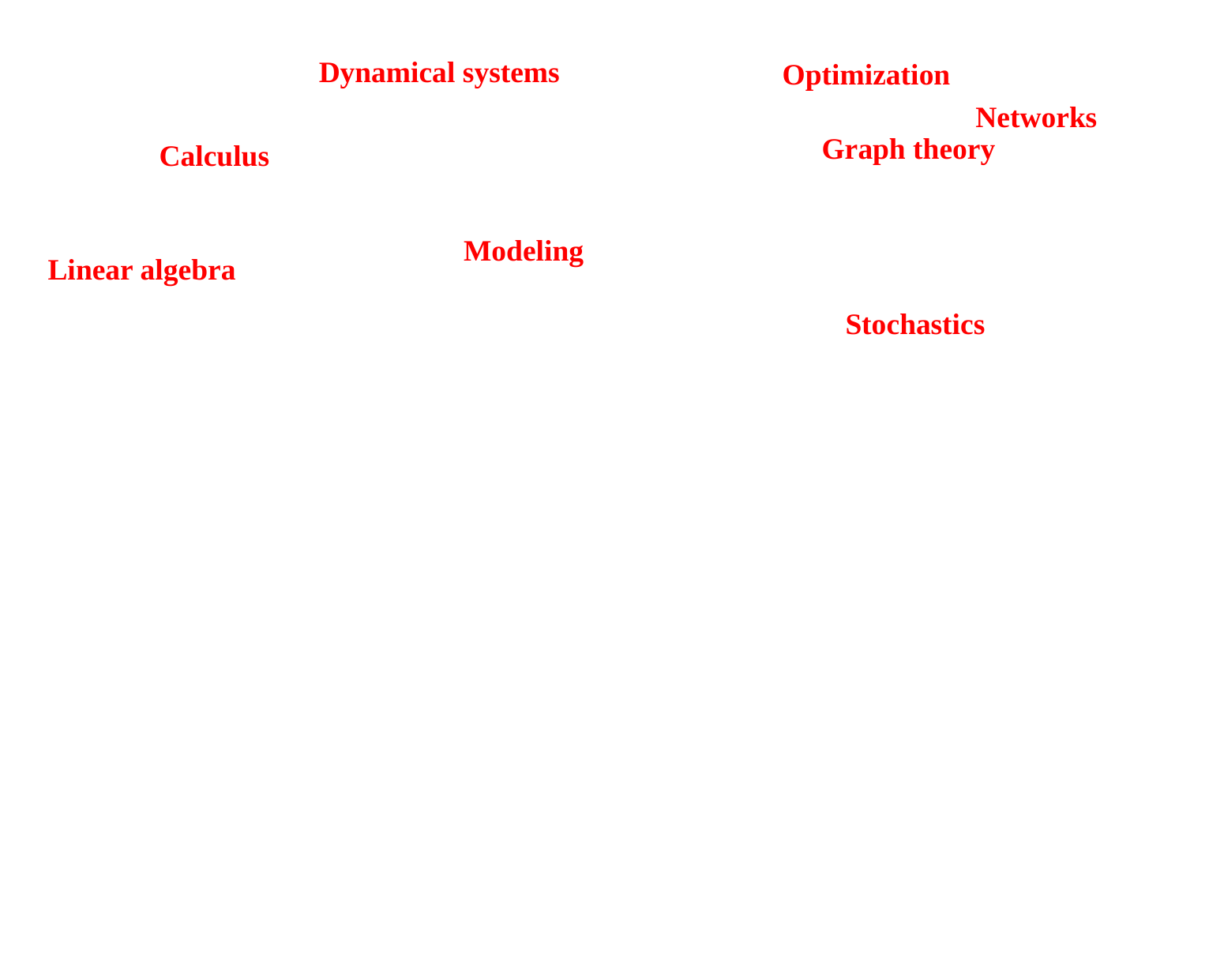

Dynamical systems
Optimization
Networks
Graph theory
Calculus
Modeling
Linear algebra
Stochastics